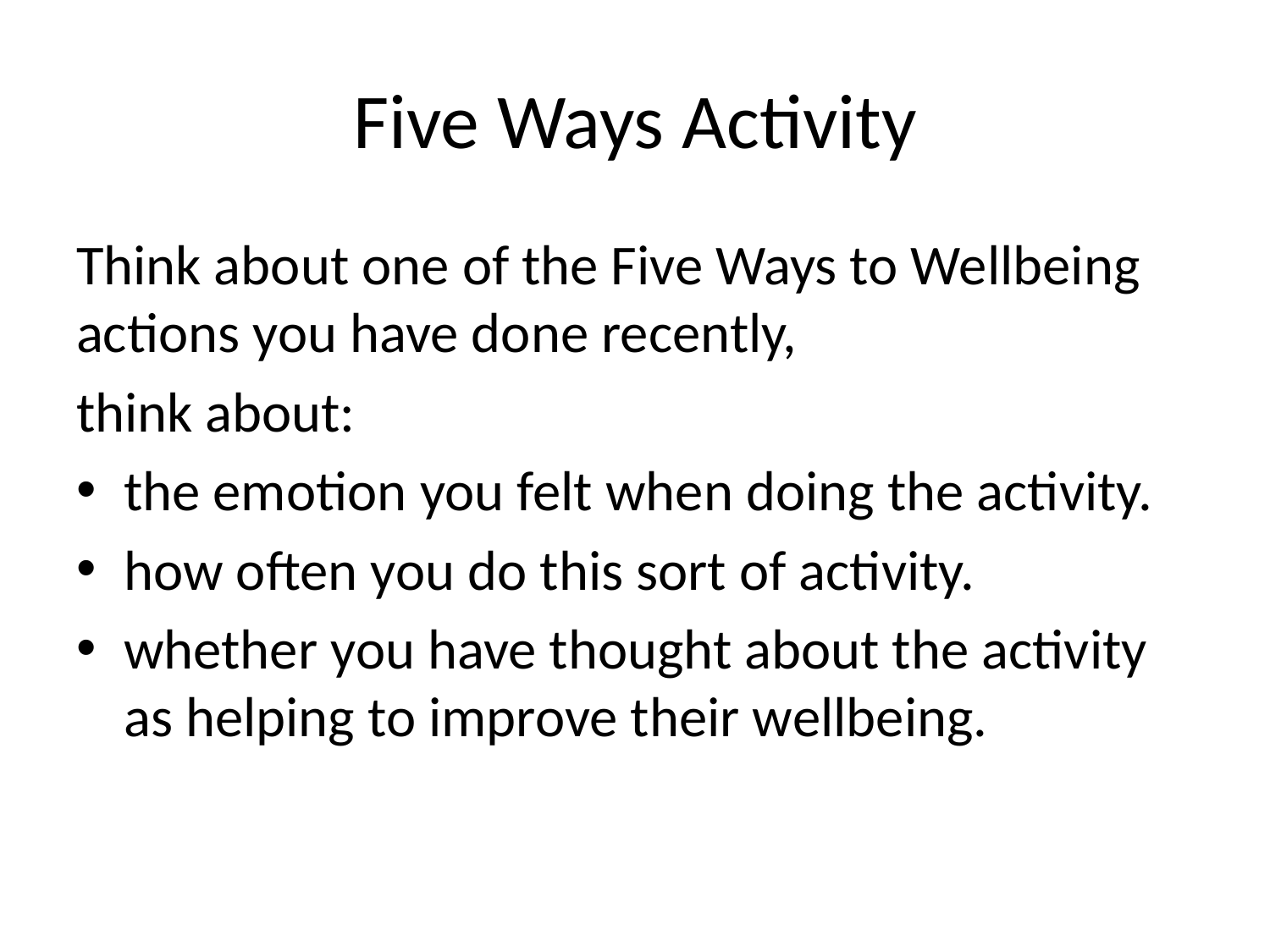

# Five Ways Activity
Think about one of the Five Ways to Wellbeing actions you have done recently,
think about:
the emotion you felt when doing the activity.
how often you do this sort of activity.
whether you have thought about the activity as helping to improve their wellbeing.